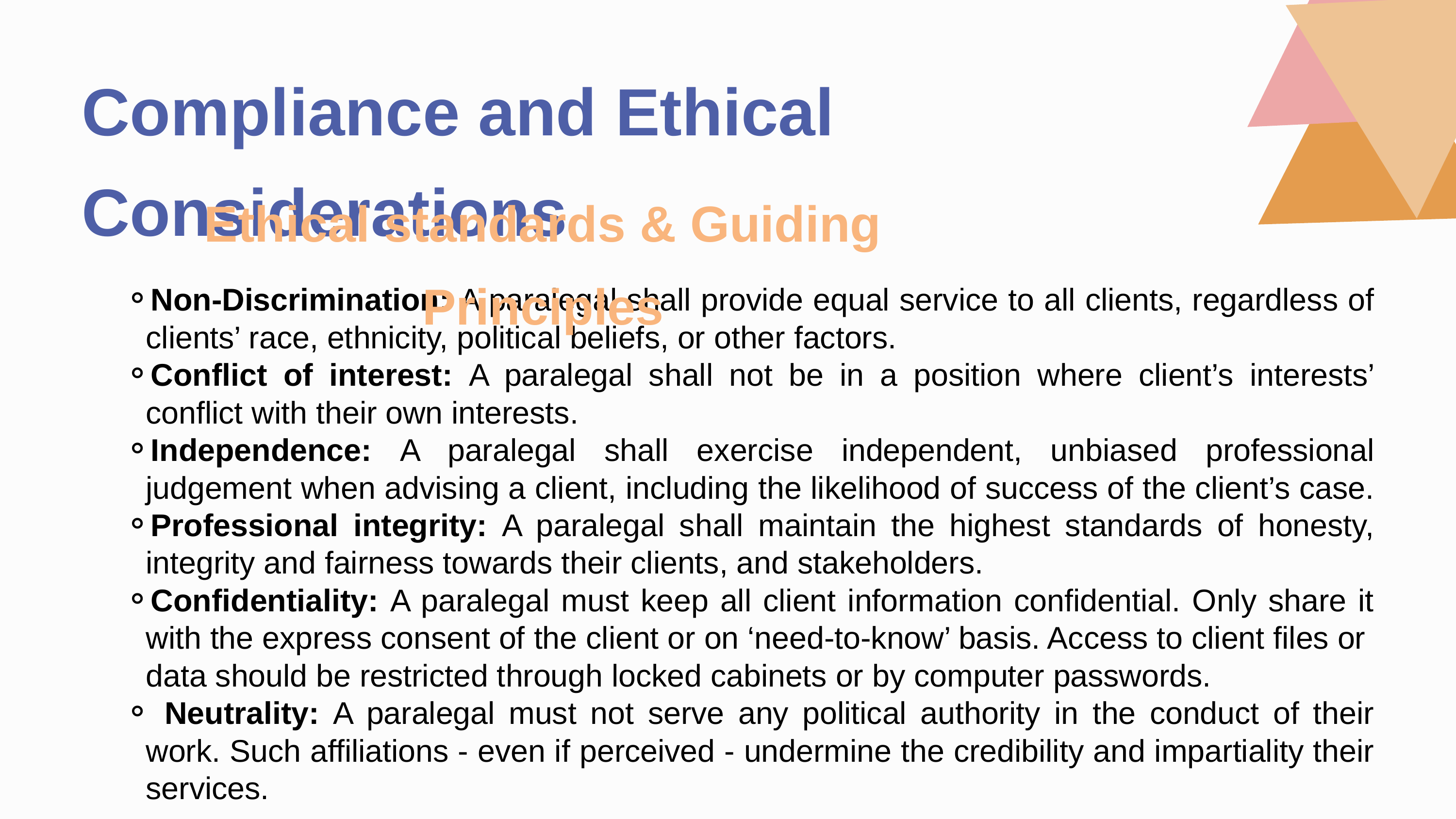

Compliance and Ethical Considerations

Ethical standards & Guiding Principles

Non-Discrimination: A paralegal shall provide equal service to all clients, regardless of clients’ race, ethnicity, political beliefs, or other factors.
Conflict of interest: A paralegal shall not be in a position where client’s interests’ conflict with their own interests.
Independence: A paralegal shall exercise independent, unbiased professional judgement when advising a client, including the likelihood of success of the client’s case.
Professional integrity: A paralegal shall maintain the highest standards of honesty, integrity and fairness towards their clients, and stakeholders.
Confidentiality: A paralegal must keep all client information confidential. Only share it with the express consent of the client or on ‘need-to-know’ basis. Access to client files or  data should be restricted through locked cabinets or by computer passwords.
 Neutrality: A paralegal must not serve any political authority in the conduct of their work. Such affiliations - even if perceived - undermine the credibility and impartiality their services.